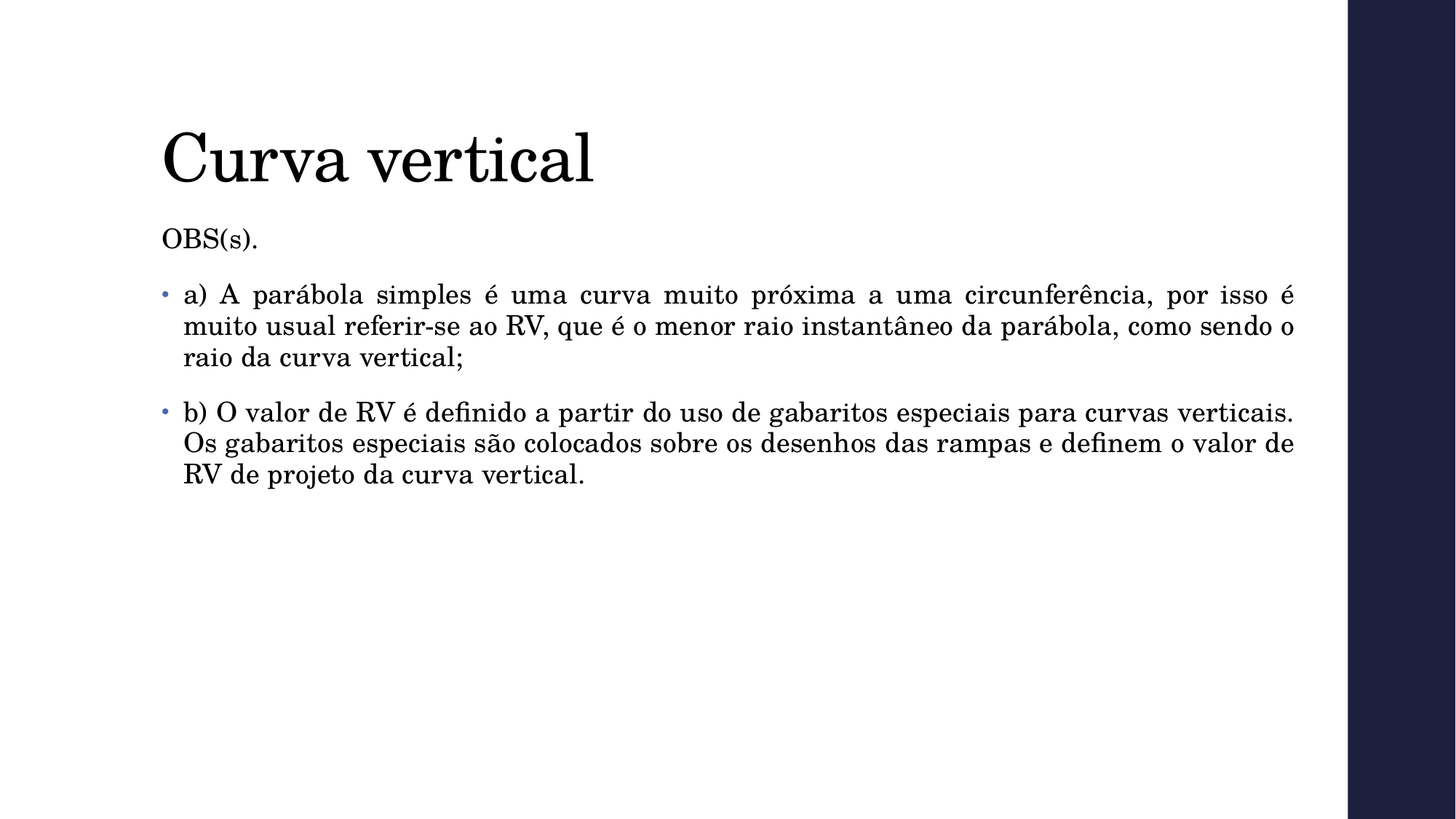

# Curva vertical
OBS(s).
a) A parábola simples é uma curva muito próxima a uma circunferência, por isso é muito usual referir-se ao RV, que é o menor raio instantâneo da parábola, como sendo o raio da curva vertical;
b) O valor de RV é definido a partir do uso de gabaritos especiais para curvas verticais. Os gabaritos especiais são colocados sobre os desenhos das rampas e definem o valor de RV de projeto da curva vertical.